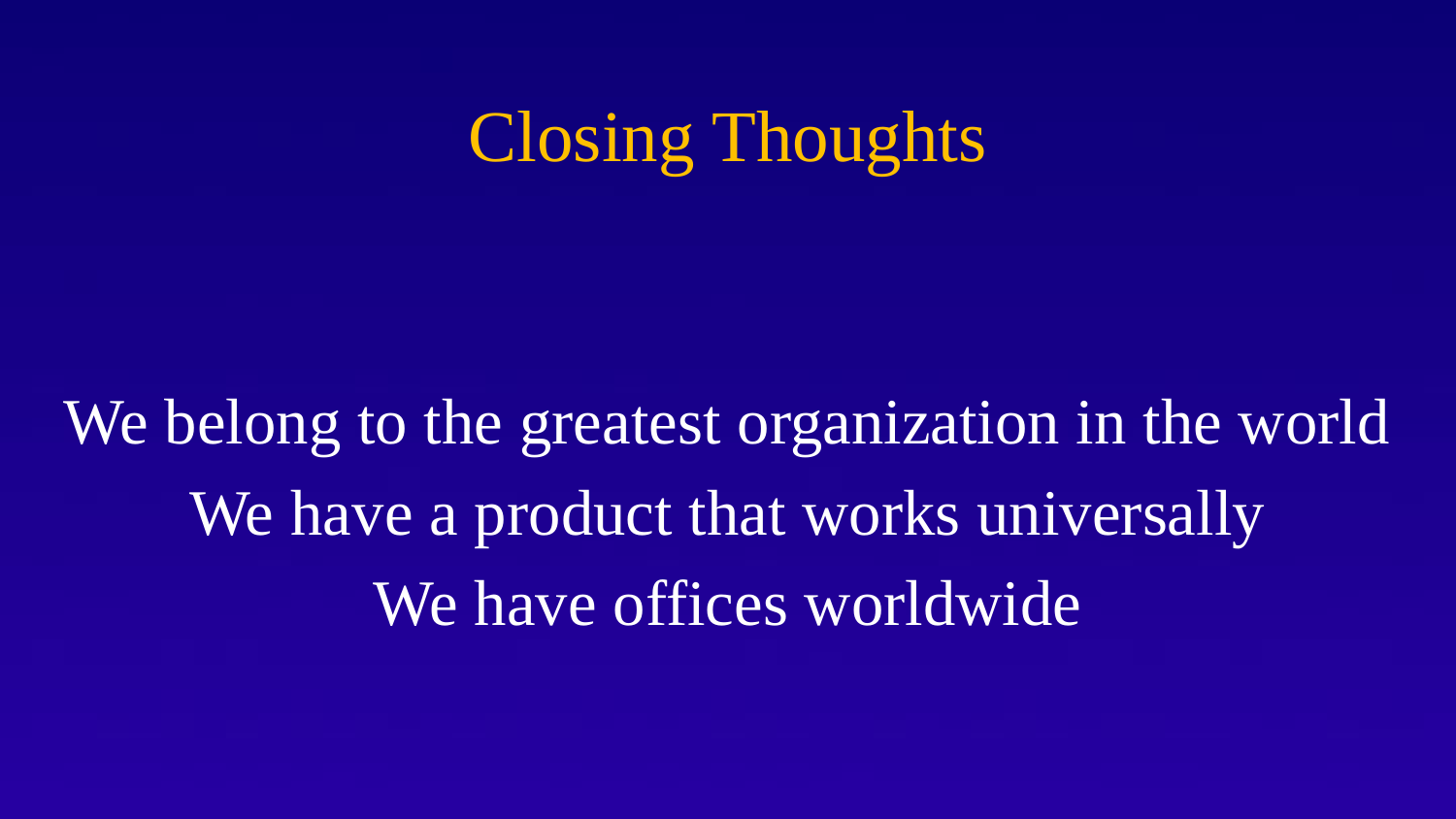

# Closing Thoughts

We belong to the greatest organization in the world
We have a product that works universally
We have offices worldwide